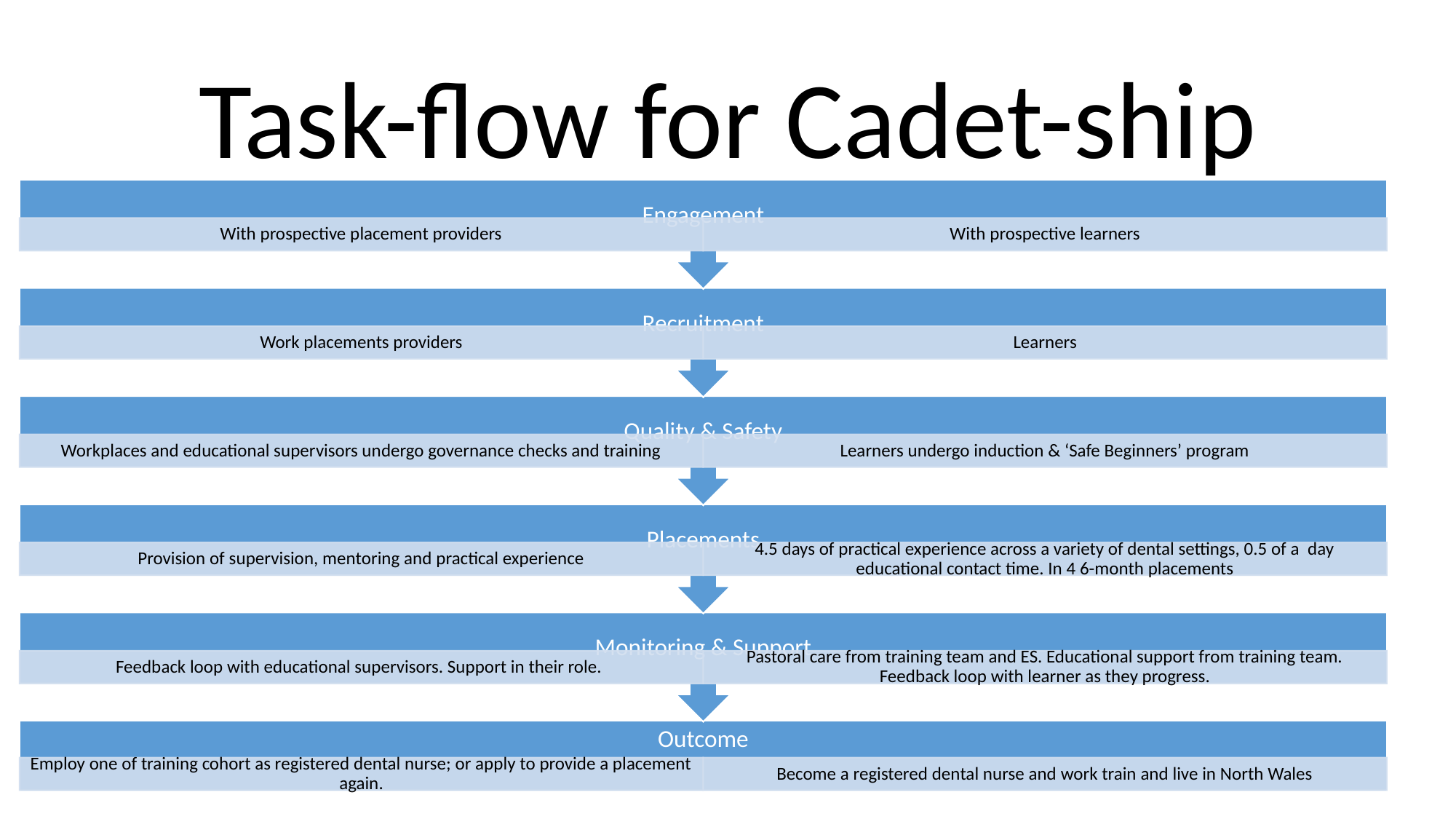

# Task-flow for Cadet-ship
Outcome
Employ one of training cohort as registered dental nurse; or apply to provide a placement again.
Become a registered dental nurse and work train and live in North Wales
Monitoring & Support
Feedback loop with educational supervisors. Support in their role.
Pastoral care from training team and ES. Educational support from training team. Feedback loop with learner as they progress.
Placements
Provision of supervision, mentoring and practical experience
4.5 days of practical experience across a variety of dental settings, 0.5 of a  day educational contact time. In 4 6-month placements
Quality & Safety
Workplaces and educational supervisors undergo governance checks and training
Learners undergo induction & ‘Safe Beginners’ program
Recruitment
Work placements providers
Learners
Engagement
With prospective placement providers
With prospective learners